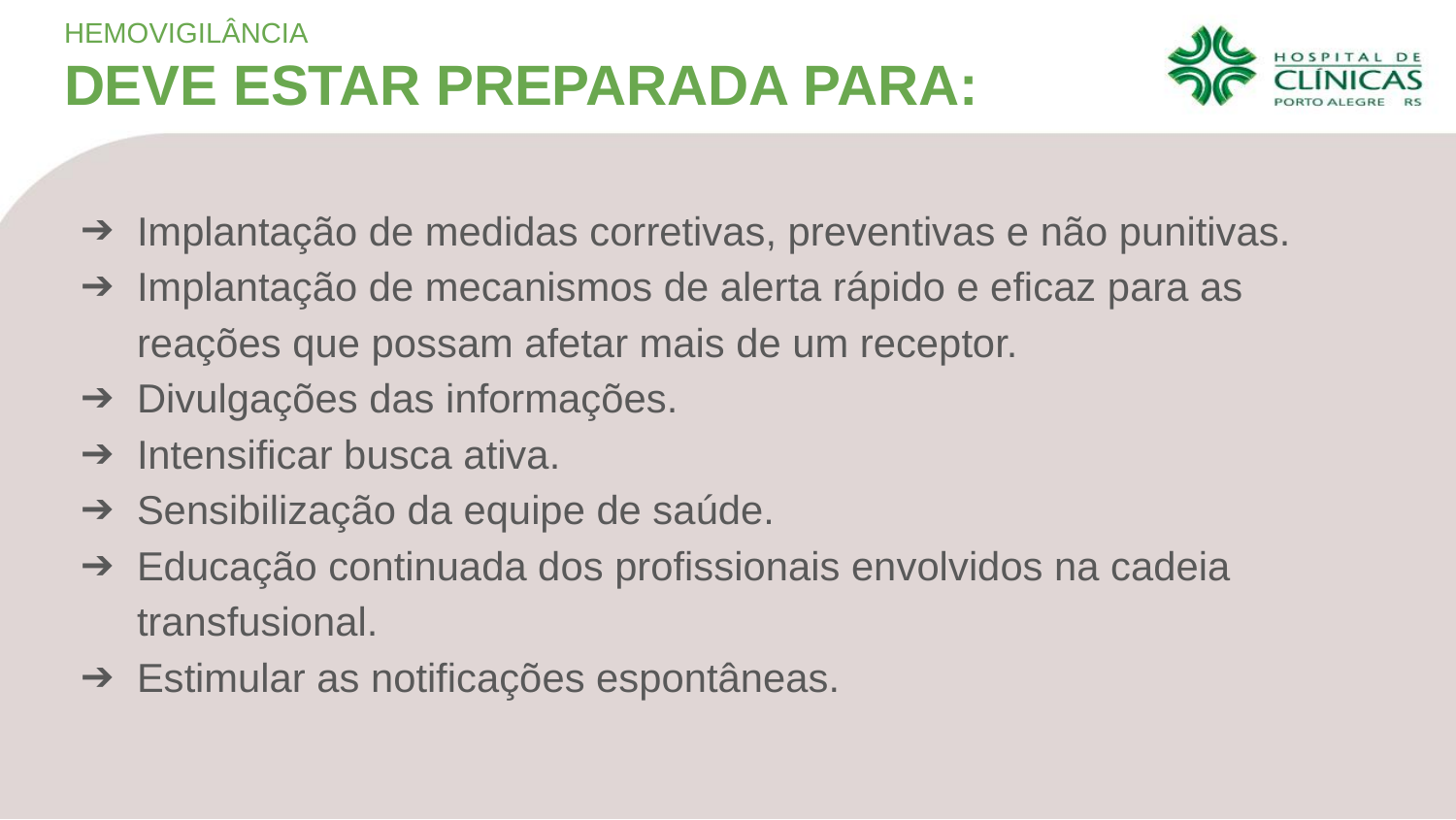

HEMOVIGILÂNCIA
DEVE ESTAR PREPARADA PARA:
Implantação de medidas corretivas, preventivas e não punitivas.
Implantação de mecanismos de alerta rápido e eficaz para as reações que possam afetar mais de um receptor.
Divulgações das informações.
Intensificar busca ativa.
Sensibilização da equipe de saúde.
Educação continuada dos profissionais envolvidos na cadeia transfusional.
Estimular as notificações espontâneas.